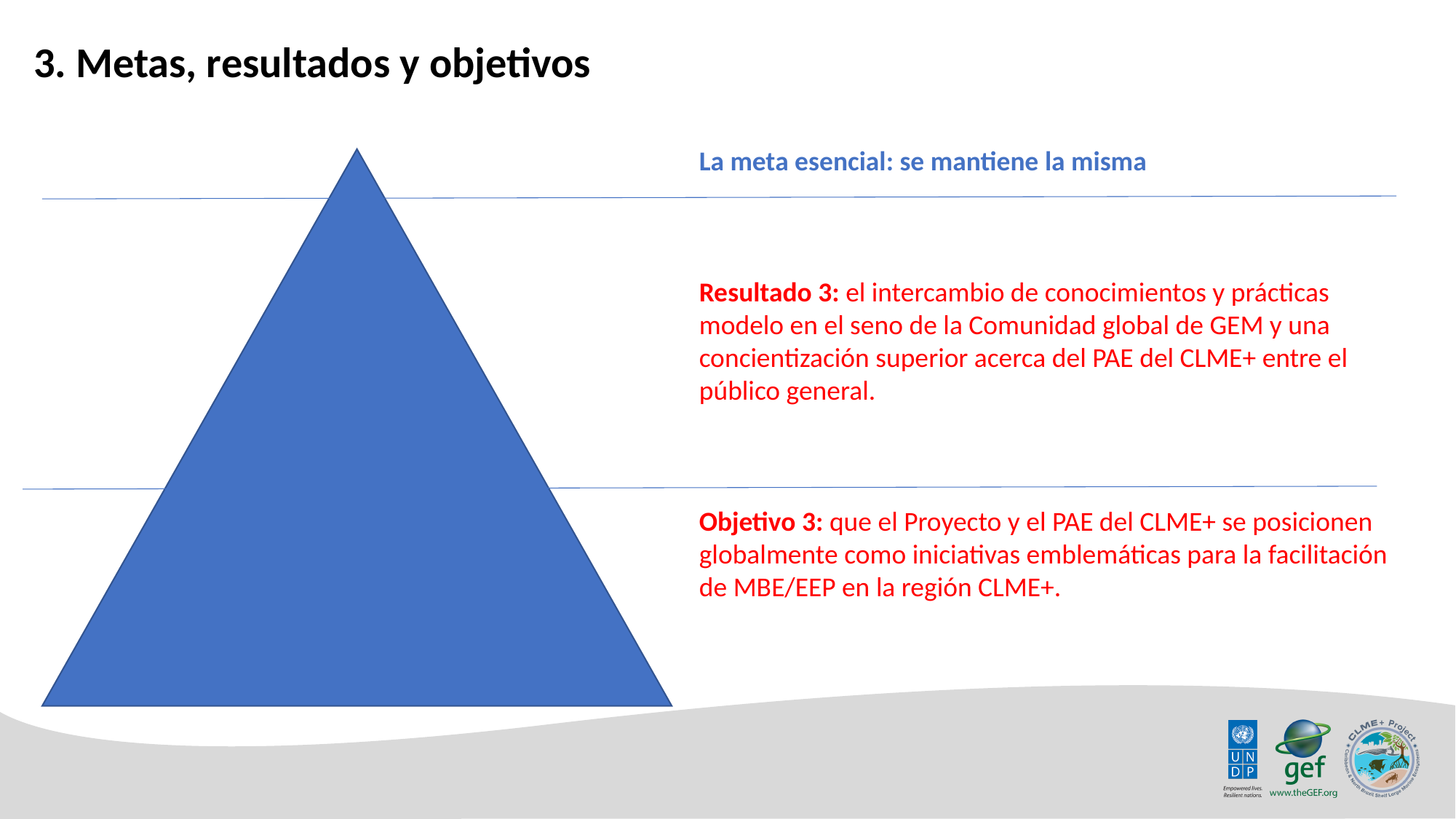

3. Metas, resultados y objetivos
La meta esencial: se mantiene la misma

Resultado 3: el intercambio de conocimientos y prácticas modelo en el seno de la Comunidad global de GEM y una concientización superior acerca del PAE del CLME+ entre el público general.

Objetivo 3: que el Proyecto y el PAE del CLME+ se posicionen globalmente como iniciativas emblemáticas para la facilitación de MBE/EEP en la región CLME+.